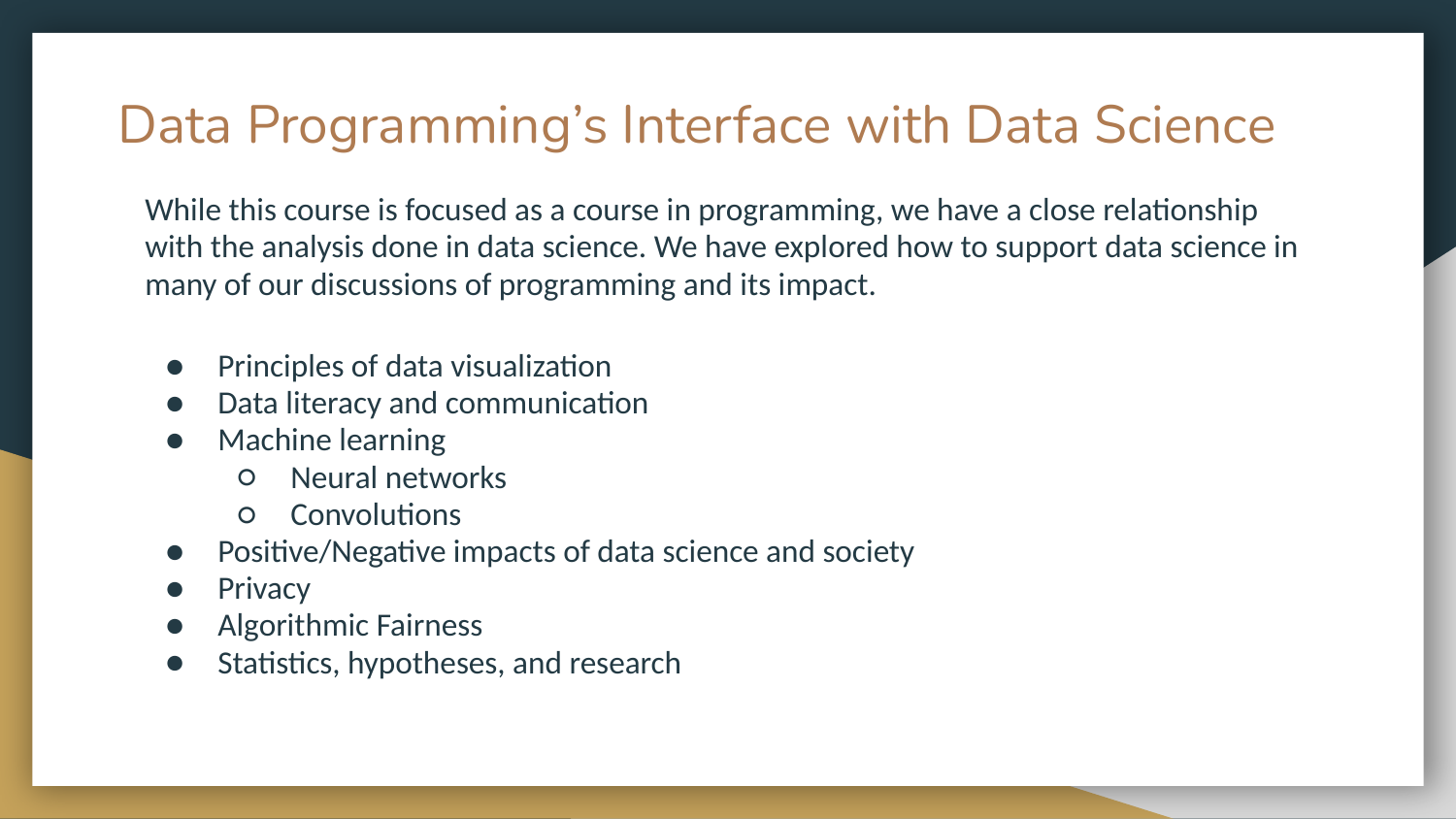

# Data Programming’s Interface with Data Science
While this course is focused as a course in programming, we have a close relationship with the analysis done in data science. We have explored how to support data science in many of our discussions of programming and its impact.
Principles of data visualization
Data literacy and communication
Machine learning
Neural networks
Convolutions
Positive/Negative impacts of data science and society
Privacy
Algorithmic Fairness
Statistics, hypotheses, and research